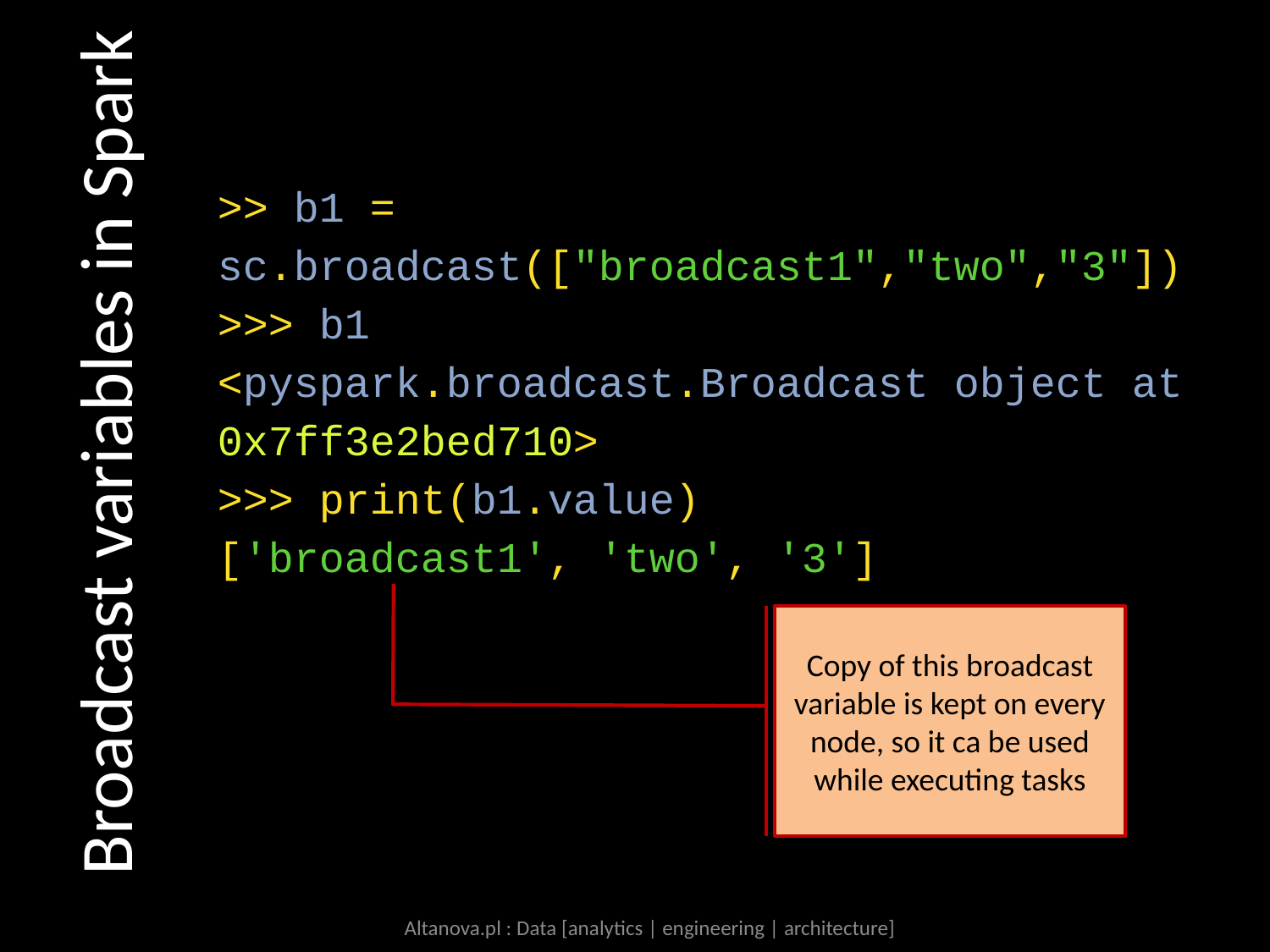

#
>> b1 = sc.broadcast(["broadcast1","two","3"])
>>> b1
<pyspark.broadcast.Broadcast object at 0x7ff3e2bed710>
>>> print(b1.value)
['broadcast1', 'two', '3']

Broadcast variables in Spark
Copy of this broadcast variable is kept on every node, so it ca be used while executing tasks
Altanova.pl : Data [analytics | engineering | architecture]